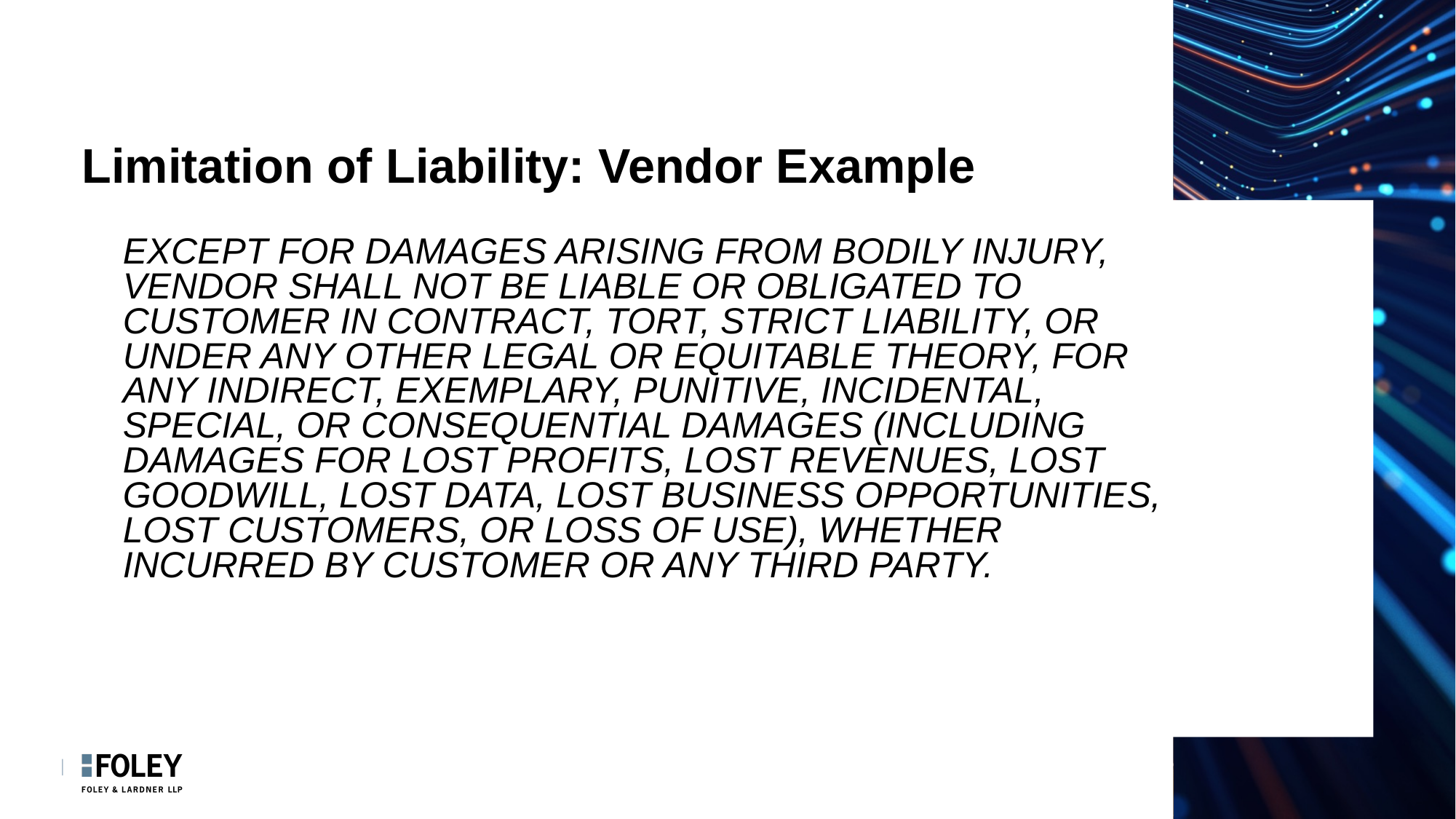

# Limitation of Liability: Vendor Example
	EXCEPT FOR DAMAGES ARISING FROM BODILY INJURY, VENDOR SHALL NOT BE LIABLE OR OBLIGATED TO CUSTOMER IN CONTRACT, TORT, STRICT LIABILITY, OR UNDER ANY OTHER LEGAL OR EQUITABLE THEORY, FOR ANY INDIRECT, EXEMPLARY, PUNITIVE, INCIDENTAL, SPECIAL, OR CONSEQUENTIAL DAMAGES (INCLUDING DAMAGES FOR LOST PROFITS, LOST REVENUES, LOST GOODWILL, LOST DATA, LOST BUSINESS OPPORTUNITIES, LOST CUSTOMERS, OR LOSS OF USE), WHETHER INCURRED BY CUSTOMER OR ANY THIRD PARTY.